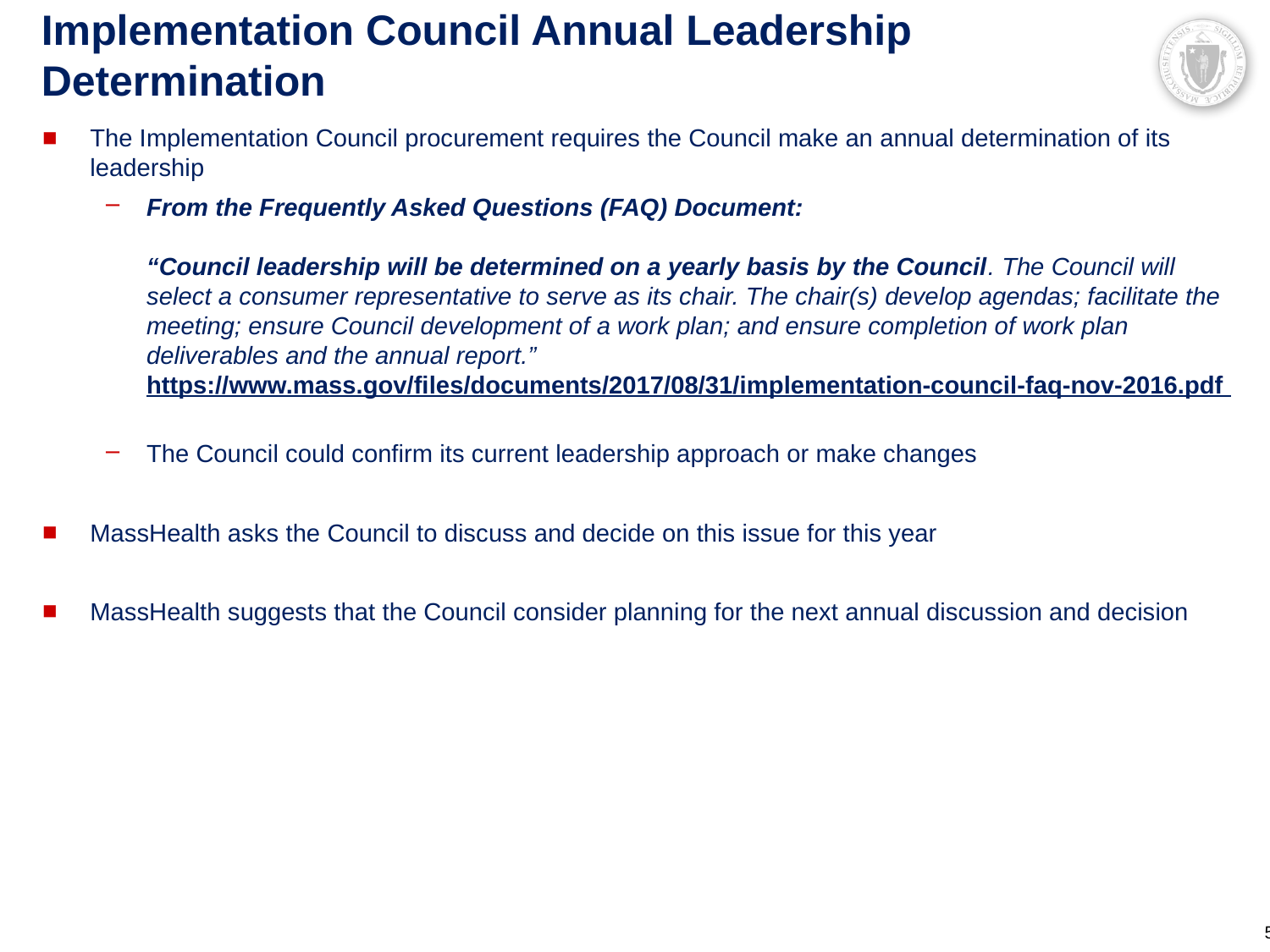

Implementation Council Annual Leadership Determination
The Implementation Council procurement requires the Council make an annual determination of its leadership
From the Frequently Asked Questions (FAQ) Document:
“Council leadership will be determined on a yearly basis by the Council. The Council will select a consumer representative to serve as its chair. The chair(s) develop agendas; facilitate the meeting; ensure Council development of a work plan; and ensure completion of work plan deliverables and the annual report.”
https://www.mass.gov/files/documents/2017/08/31/implementation-council-faq-nov-2016.pdf
The Council could confirm its current leadership approach or make changes

MassHealth asks the Council to discuss and decide on this issue for this year

MassHealth suggests that the Council consider planning for the next annual discussion and decision